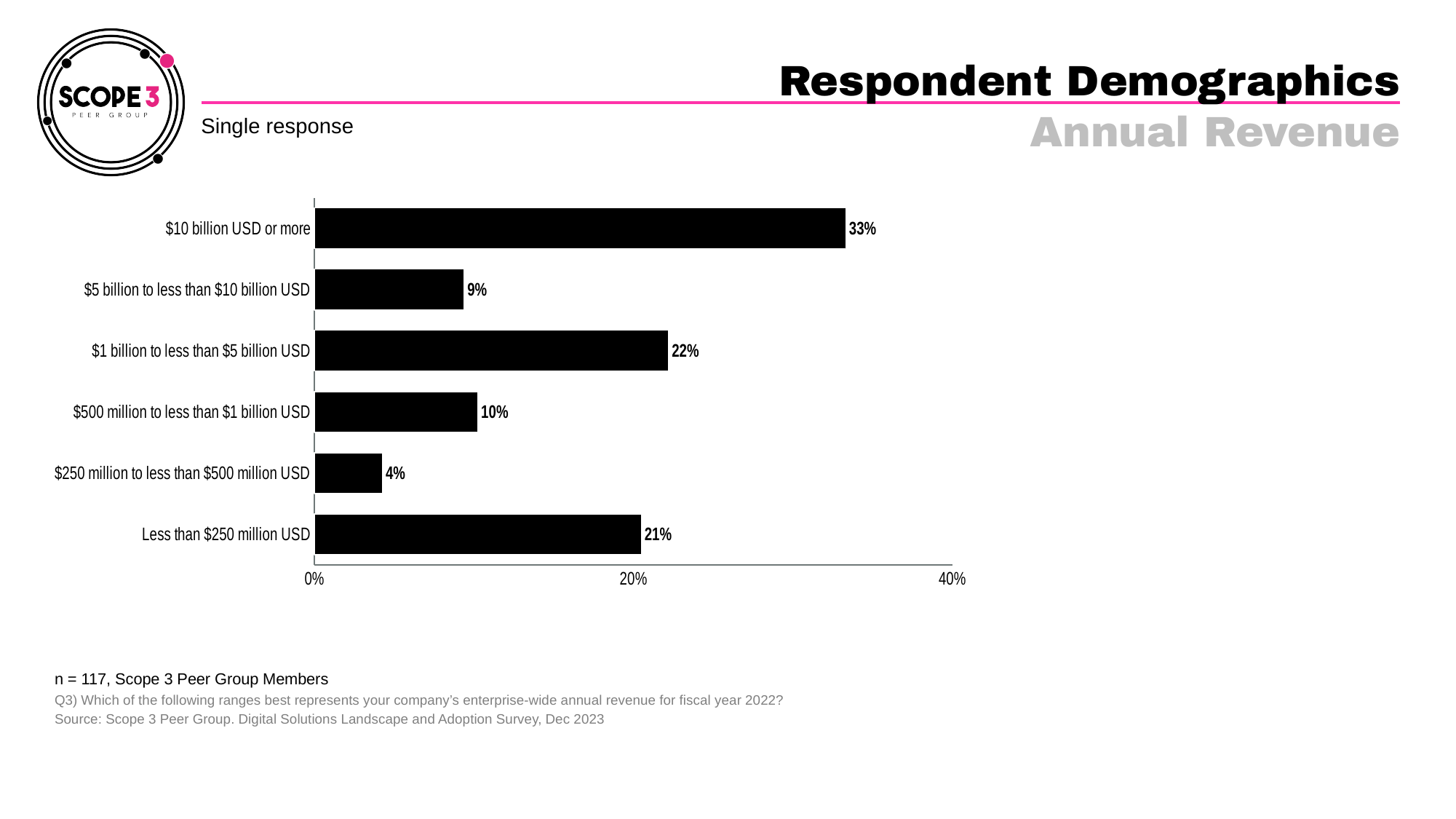

# Respondent Demographics Annual Revenue
Single response

### Chart

| Category |  |
|---|---|
| $10 billion USD or more | 0.3333 |
| $5 billion to less than $10 billion USD | 0.094 |
| $1 billion to less than $5 billion USD | 0.2222 |
| $500 million to less than $1 billion USD | 0.1026 |
| $250 million to less than $500 million USD | 0.0427 |
| Less than $250 million USD | 0.2051 |
n = 117, Scope 3 Peer Group Members
Q3) Which of the following ranges best represents your company’s enterprise-wide annual revenue for fiscal year 2022?
Source: Scope 3 Peer Group. Digital Solutions Landscape and Adoption Survey, Dec 2023